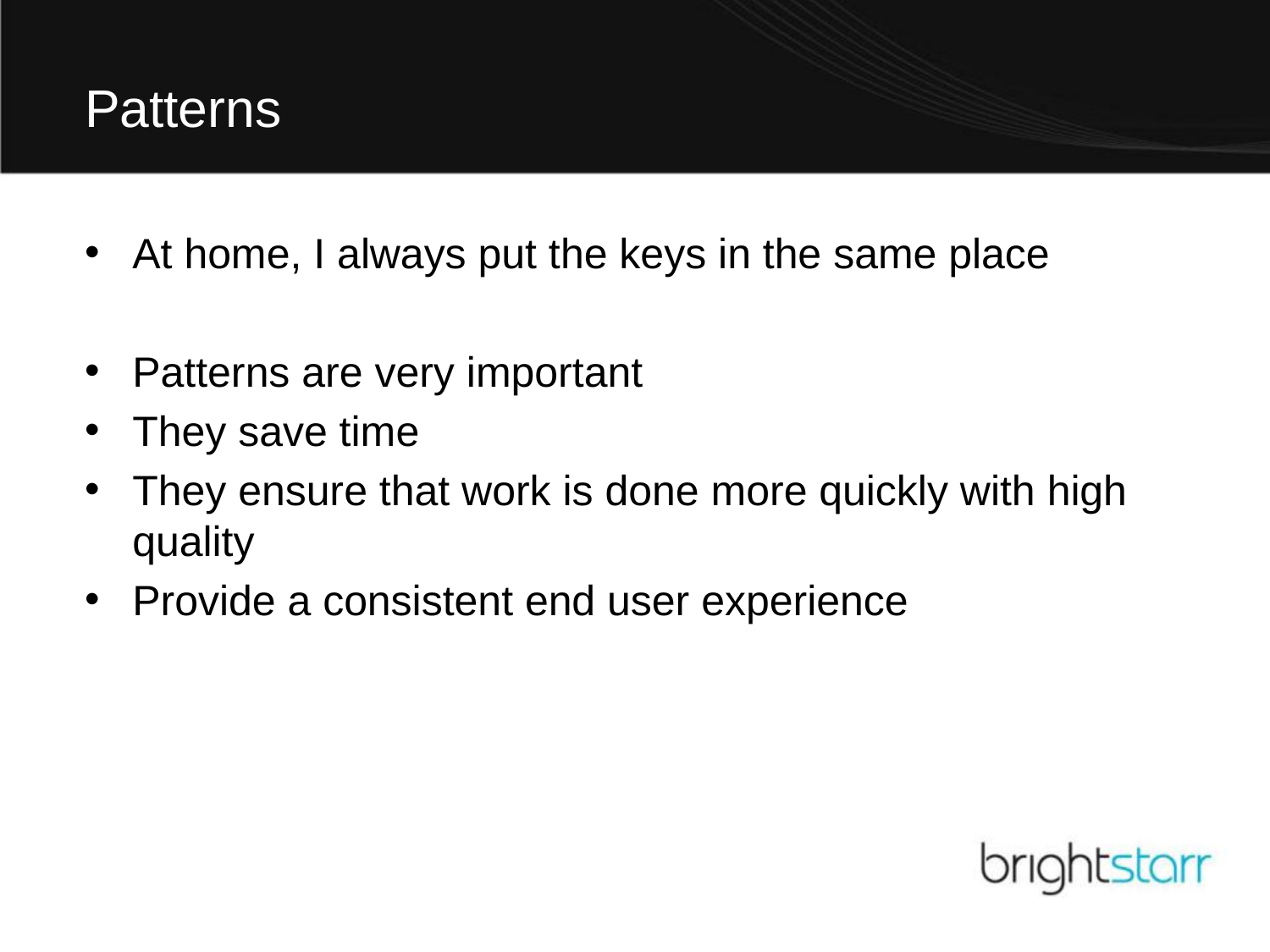

# Patterns
At home, I always put the keys in the same place

Patterns are very important
They save time
They ensure that work is done more quickly with high quality
Provide a consistent end user experience